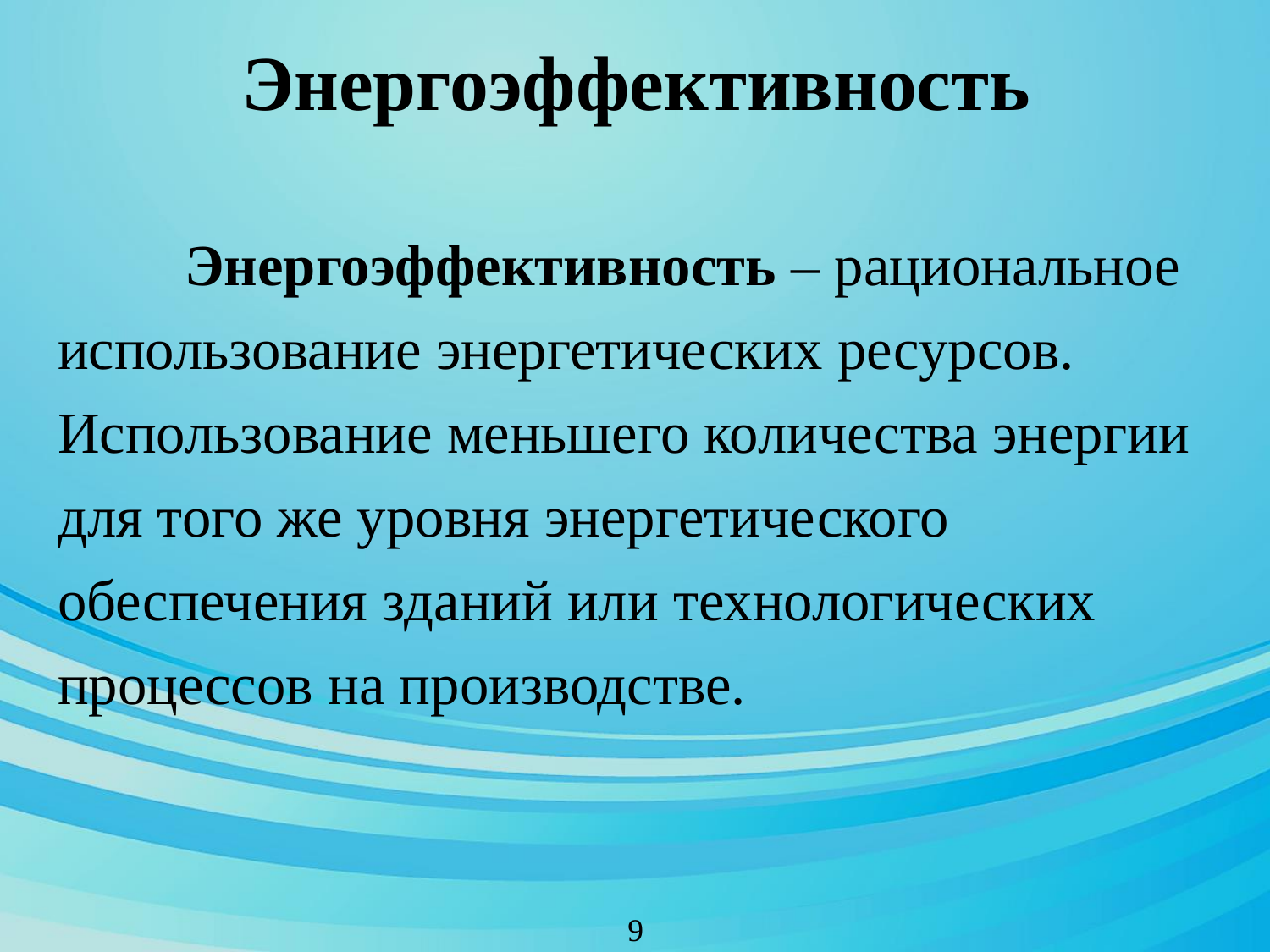

# Энергоэффективность

	Энергоэффективность – рациональное использование энергетических ресурсов. Использование меньшего количества энергии для того же уровня энергетического обеспечения зданий или технологических процессов на производстве.

9